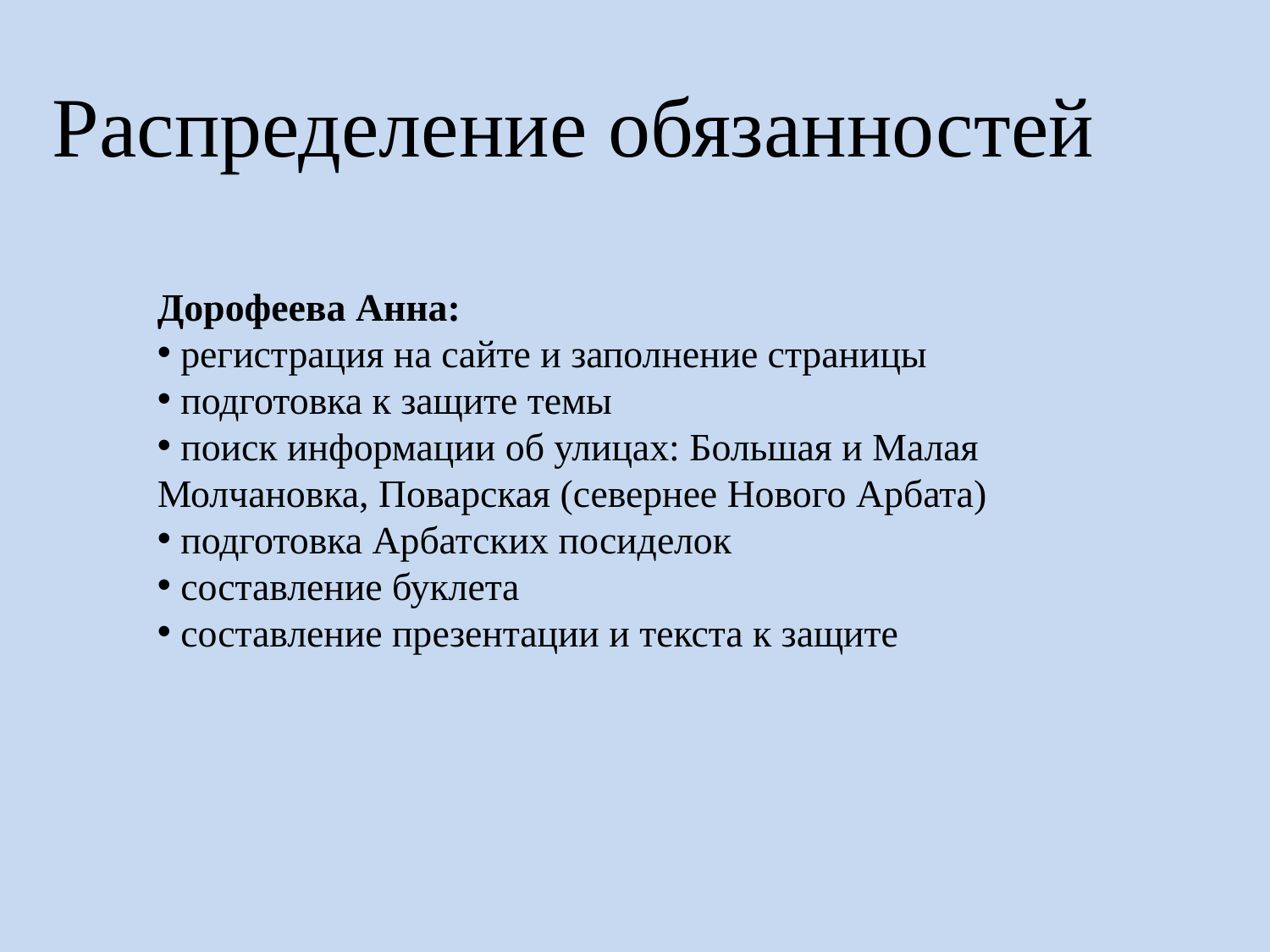

Распределение обязанностей
Дорофеева Анна:
 регистрация на сайте и заполнение страницы
 подготовка к защите темы
 поиск информации об улицах: Большая и Малая Молчановка, Поварская (севернее Нового Арбата)
 подготовка Арбатских посиделок
 составление буклета
 составление презентации и текста к защите